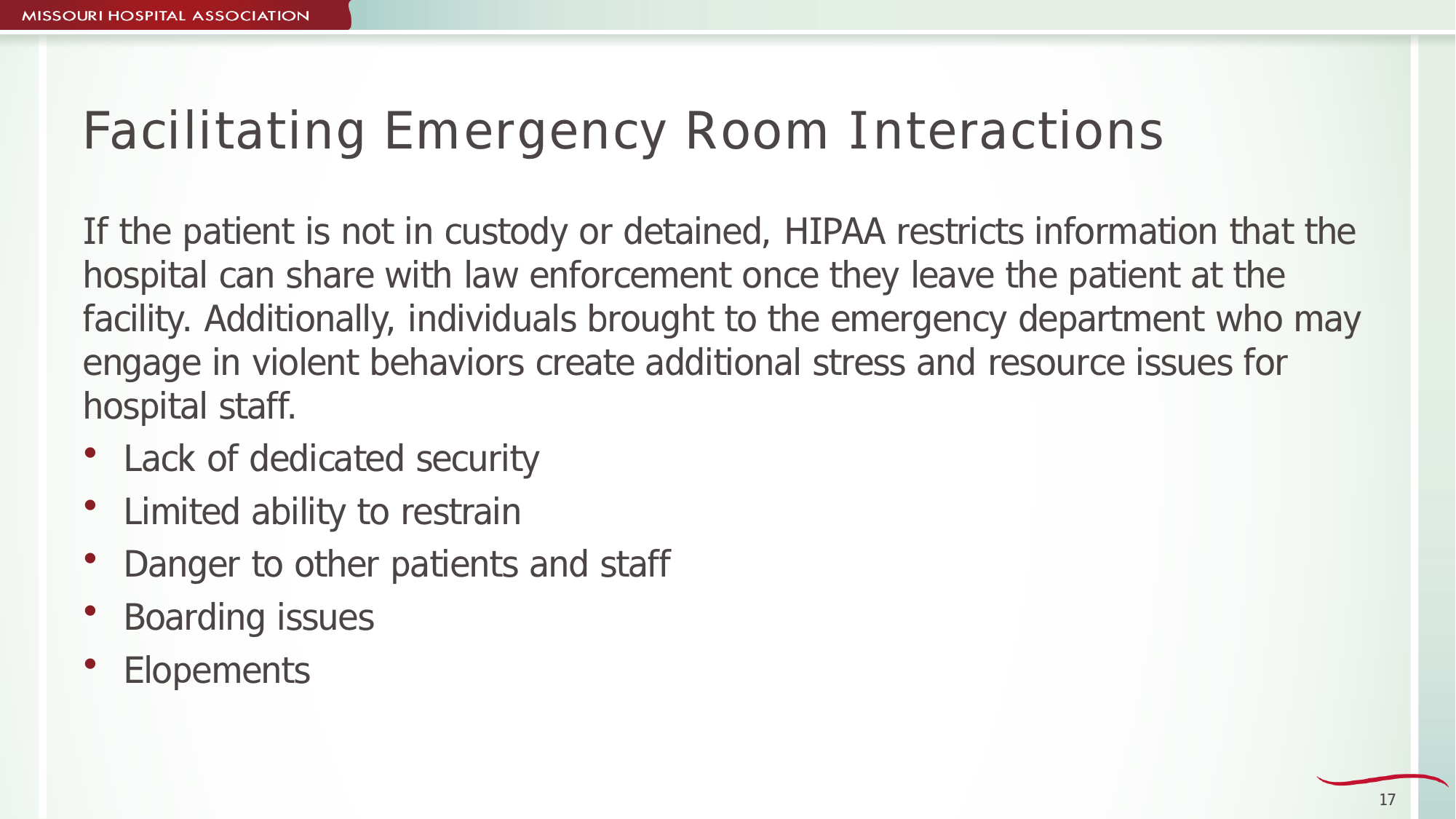

# Facilitating Emergency Room Interactions
If the patient is not in custody or detained, HIPAA restricts information that the hospital can share with law enforcement once they leave the patient at the facility. Additionally, individuals brought to the emergency department who may engage in violent behaviors create additional stress and resource issues for hospital staff.
Lack of dedicated security
Limited ability to restrain
Danger to other patients and staff
Boarding issues
Elopements
17